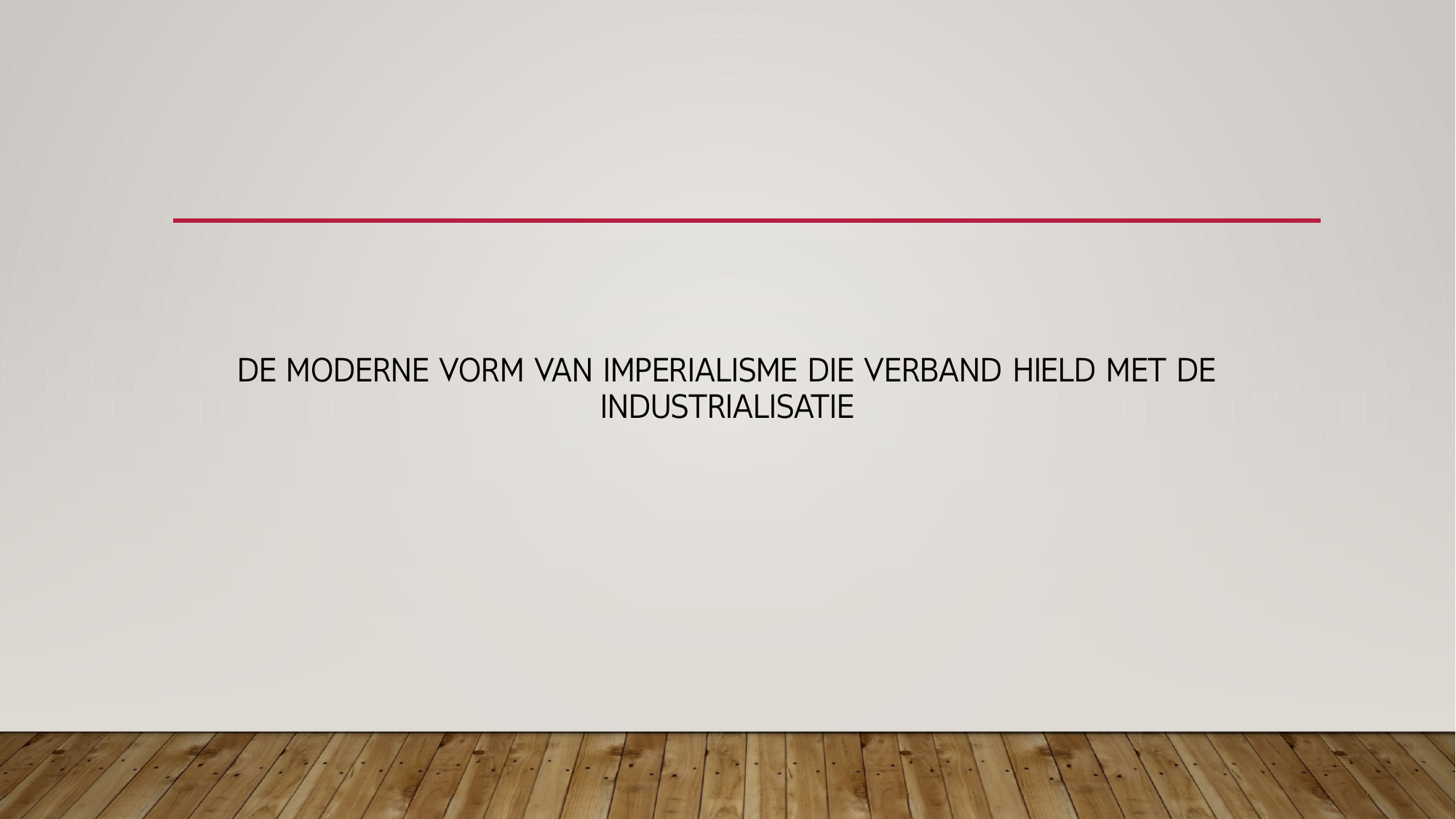

# De moderne vorm van imperialisme die verband hield met de industrialisatie